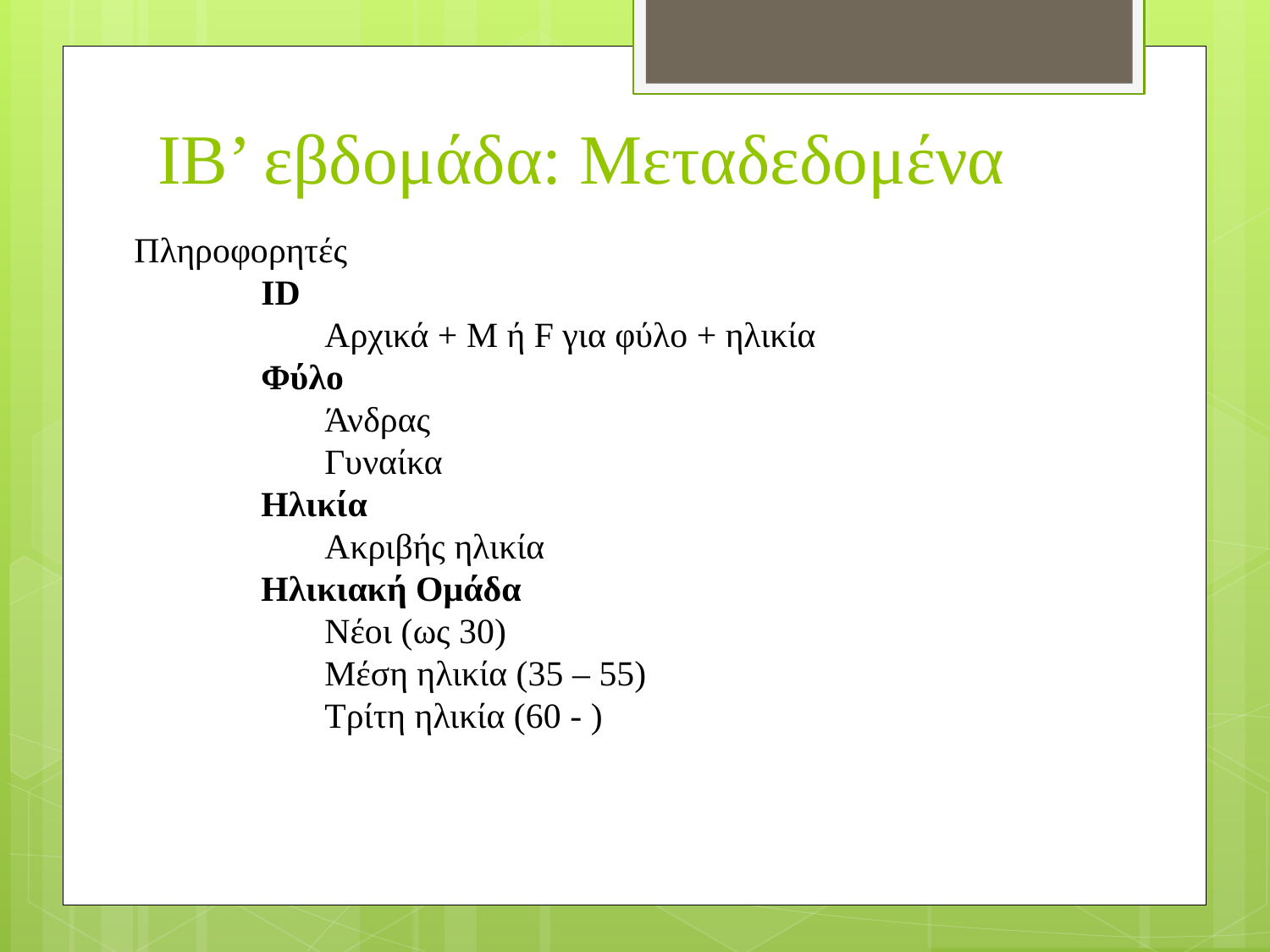

# IB’ εβδομάδα: Μεταδεδομένα
Πληροφορητές
ID
Αρχικά + M ή F για φύλο + ηλικία
Φύλο
Άνδρας
Γυναίκα
Ηλικία
Ακριβής ηλικία
Ηλικιακή Ομάδα
Νέοι (ως 30)
Μέση ηλικία (35 – 55)
Τρίτη ηλικία (60 - )